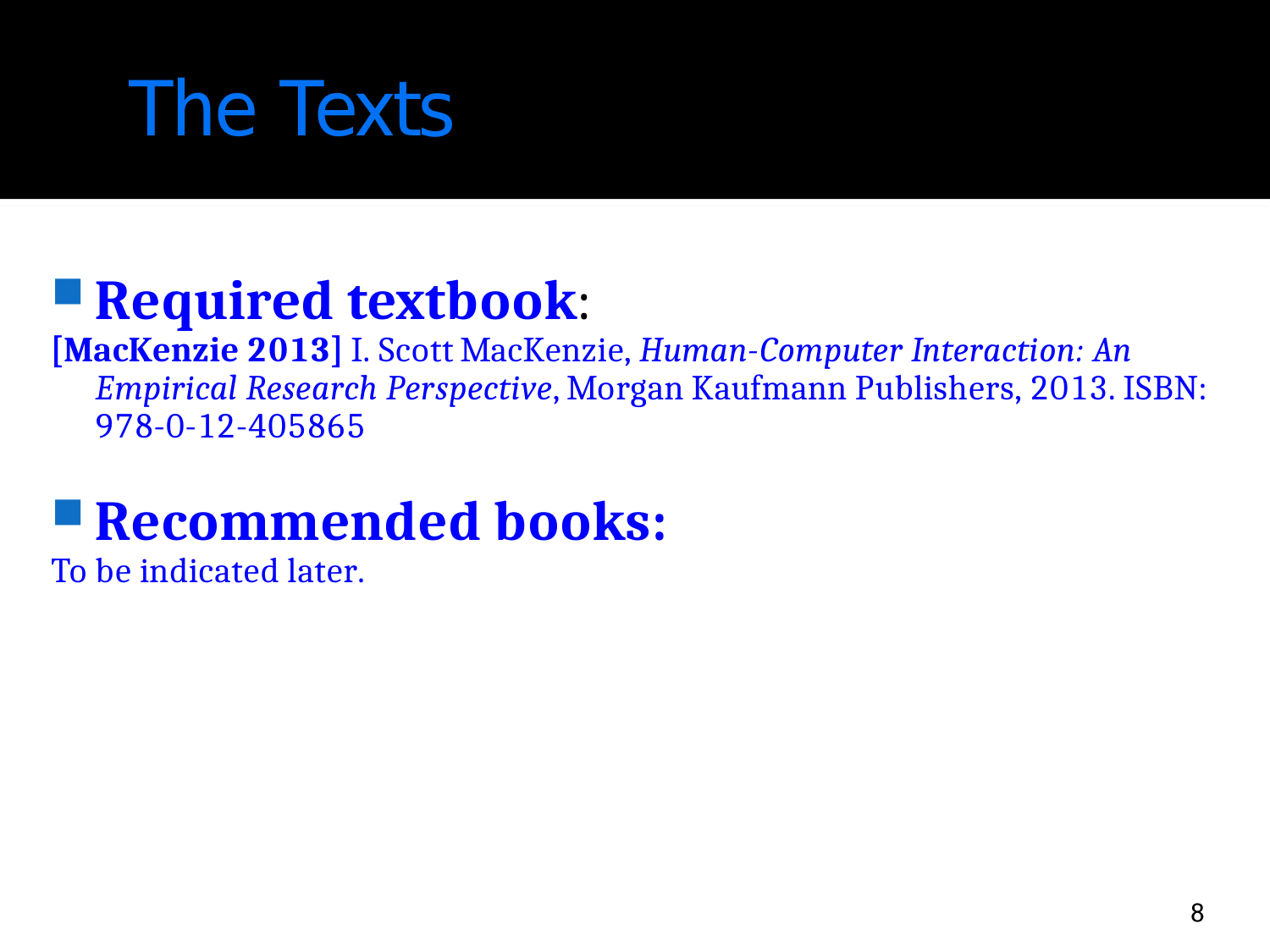

# The Texts

Required textbook:
[MacKenzie 2013] I. Scott MacKenzie, Human-Computer Interaction: An Empirical Research Perspective, Morgan Kaufmann Publishers, 2013. ISBN: 978-0-12-405865

Recommended books:
To be indicated later.
8